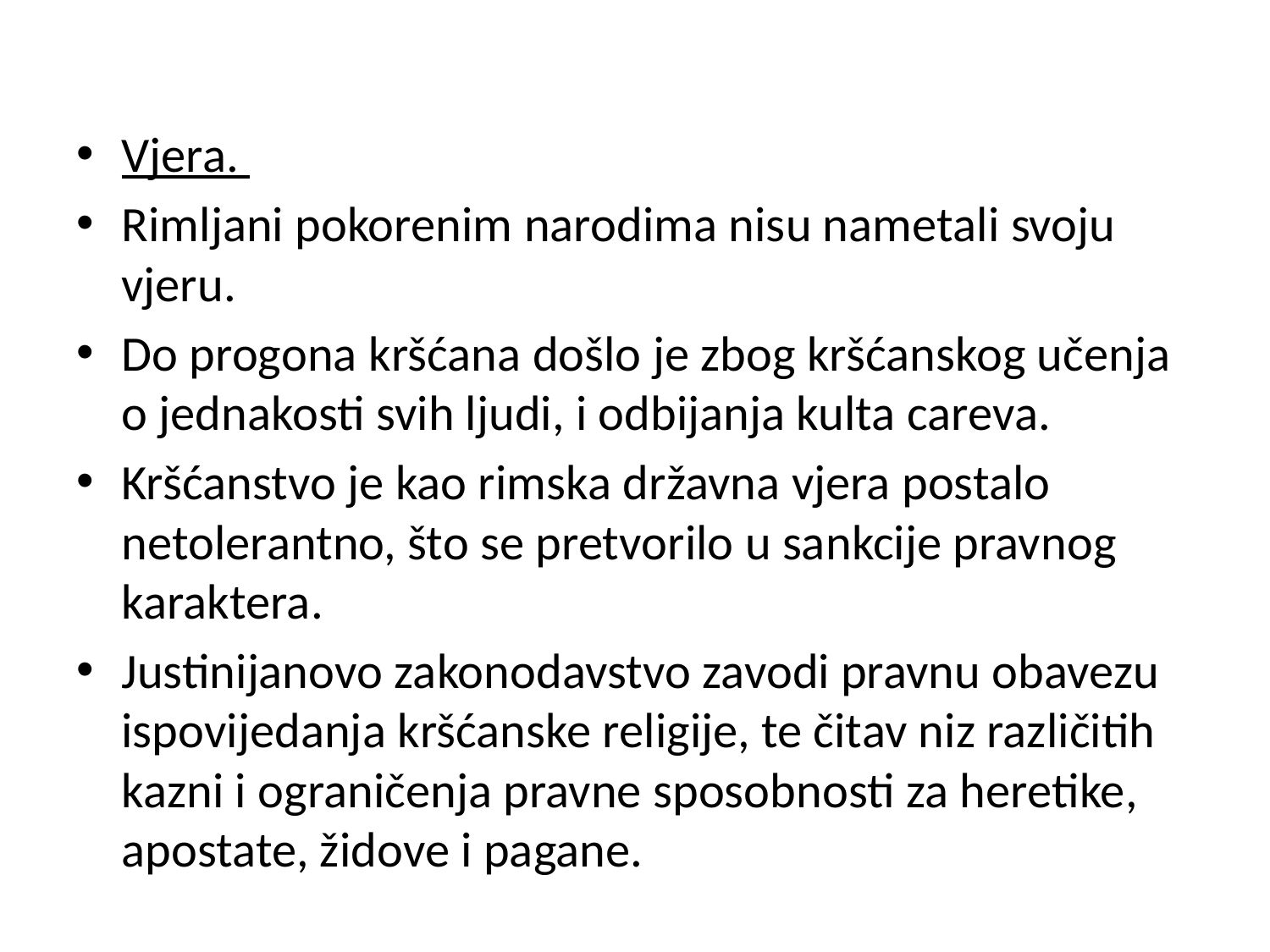

Vjera.
Rimljani pokorenim narodima nisu nametali svoju vjeru.
Do progona kršćana došlo je zbog kršćanskog učenja o jednakosti svih ljudi, i odbijanja kulta careva.
Kršćanstvo je kao rimska državna vjera postalo netolerantno, što se pretvorilo u sankcije pravnog karaktera.
Justinijanovo zakonodavstvo zavodi pravnu obavezu ispovijedanja kršćanske religije, te čitav niz različitih kazni i ograničenja pravne sposobnosti za heretike, apostate, židove i pagane.